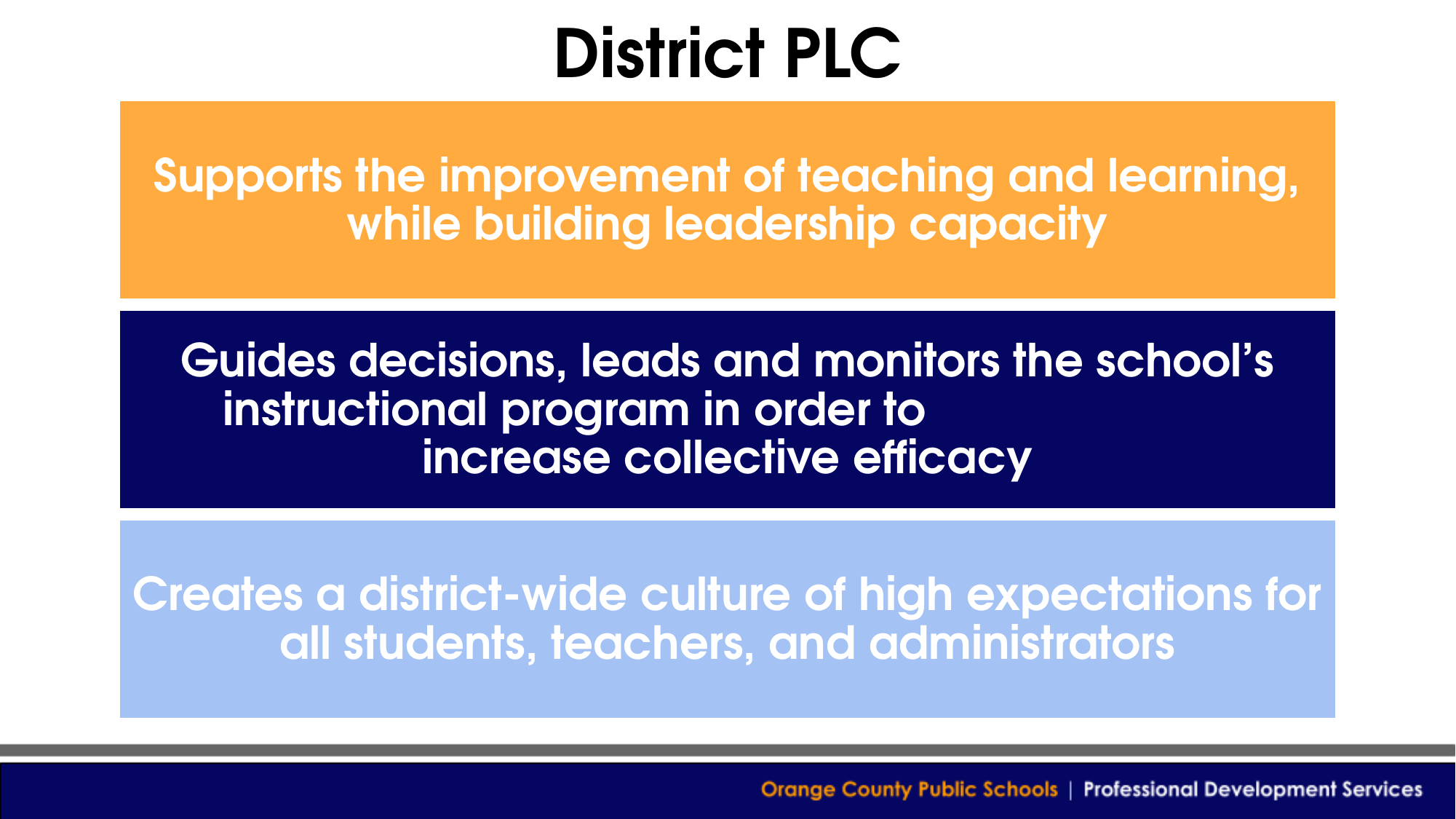

District PLC
| Supports the improvement of teaching and learning, while building leadership capacity |
| --- |
| Guides decisions, leads and monitors the school’s instructional program in order to increase collective efficacy |
| Creates a district-wide culture of high expectations for all students, teachers, and administrators |